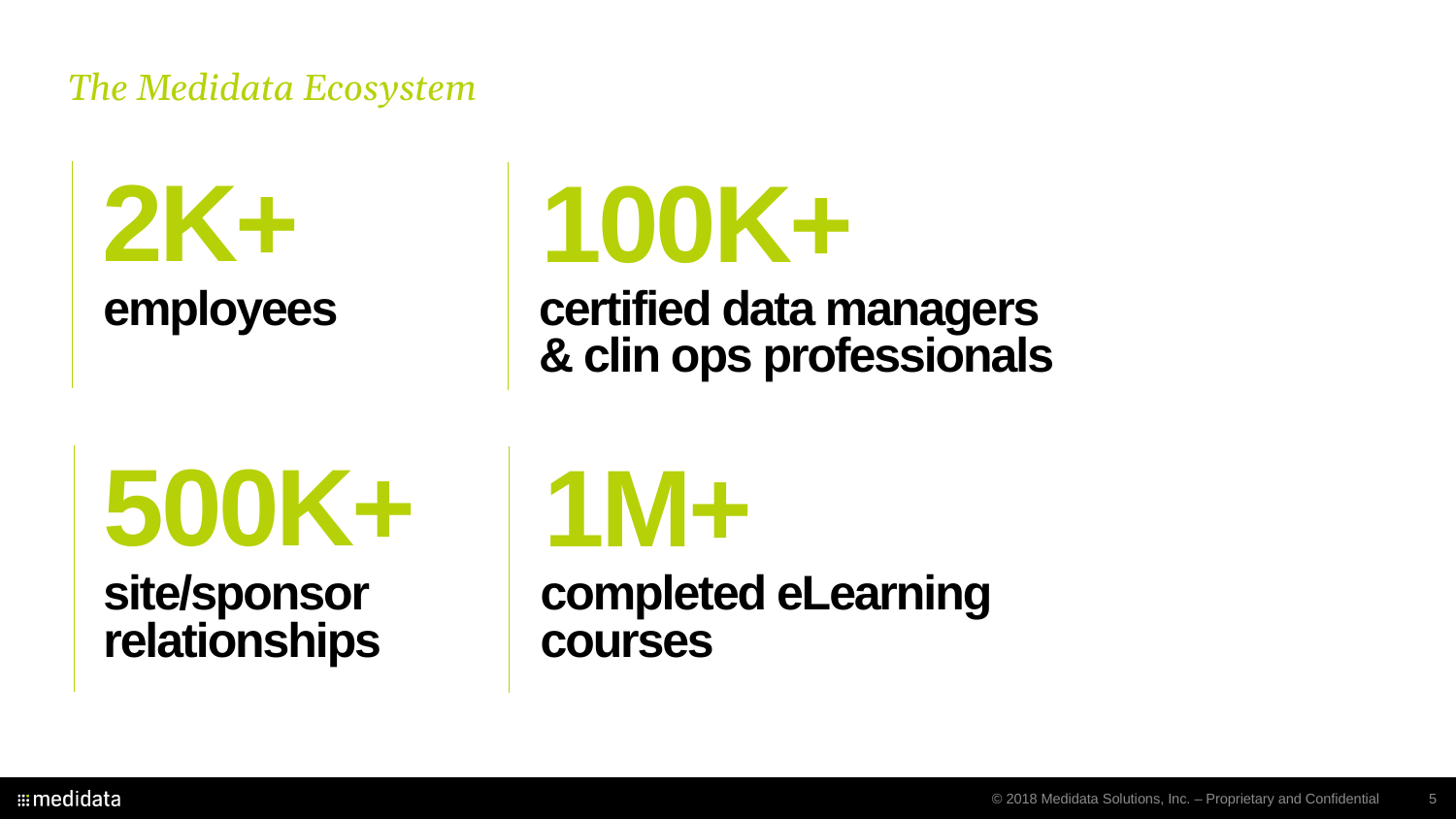

The Medidata Ecosystem
2K+
100K+
employees
certified data managers
& clin ops professionals
500K+
1M+
site/sponsor relationships
completed eLearning
courses
© 2018 Medidata Solutions, Inc. – Proprietary and Confidential
5